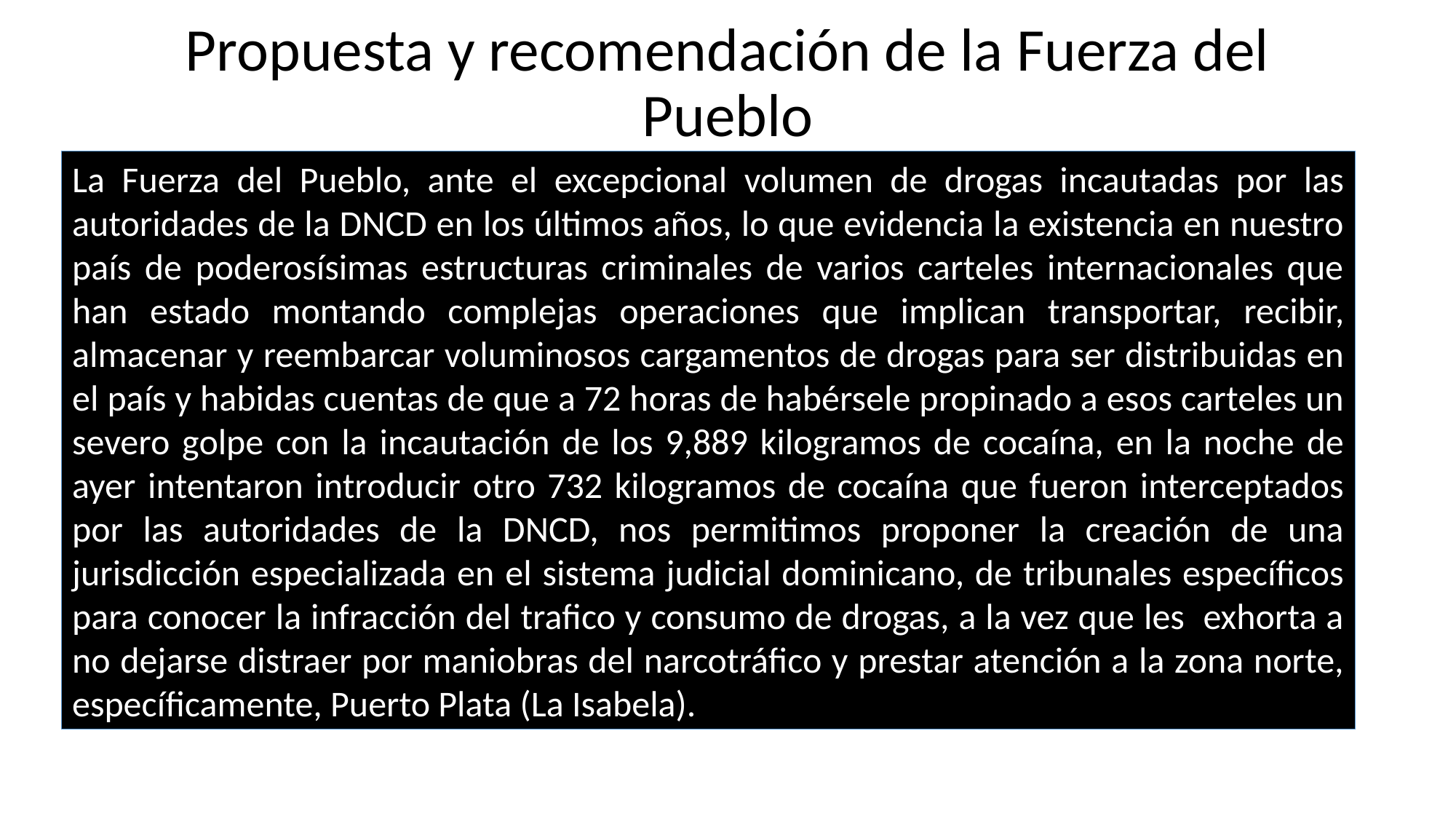

# Propuesta y recomendación de la Fuerza del Pueblo
La Fuerza del Pueblo, ante el excepcional volumen de drogas incautadas por las autoridades de la DNCD en los últimos años, lo que evidencia la existencia en nuestro país de poderosísimas estructuras criminales de varios carteles internacionales que han estado montando complejas operaciones que implican transportar, recibir, almacenar y reembarcar voluminosos cargamentos de drogas para ser distribuidas en el país y habidas cuentas de que a 72 horas de habérsele propinado a esos carteles un severo golpe con la incautación de los 9,889 kilogramos de cocaína, en la noche de ayer intentaron introducir otro 732 kilogramos de cocaína que fueron interceptados por las autoridades de la DNCD, nos permitimos proponer la creación de una jurisdicción especializada en el sistema judicial dominicano, de tribunales específicos para conocer la infracción del trafico y consumo de drogas, a la vez que les  exhorta a no dejarse distraer por maniobras del narcotráfico y prestar atención a la zona norte, específicamente, Puerto Plata (La Isabela).